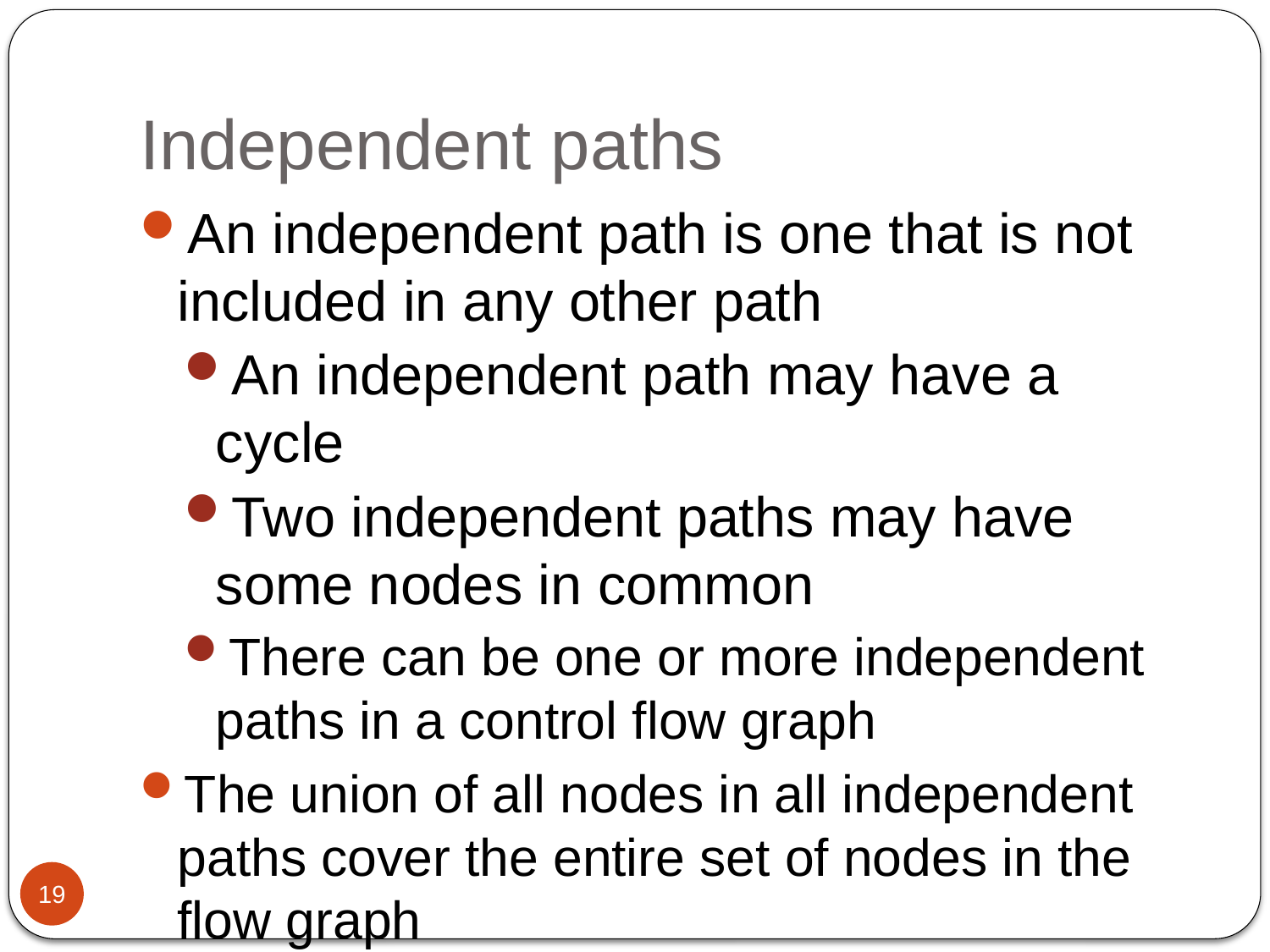

# Independent paths
An independent path is one that is not included in any other path
An independent path may have a cycle
Two independent paths may have some nodes in common
There can be one or more independent paths in a control flow graph
The union of all nodes in all independent paths cover the entire set of nodes in the flow graph
19